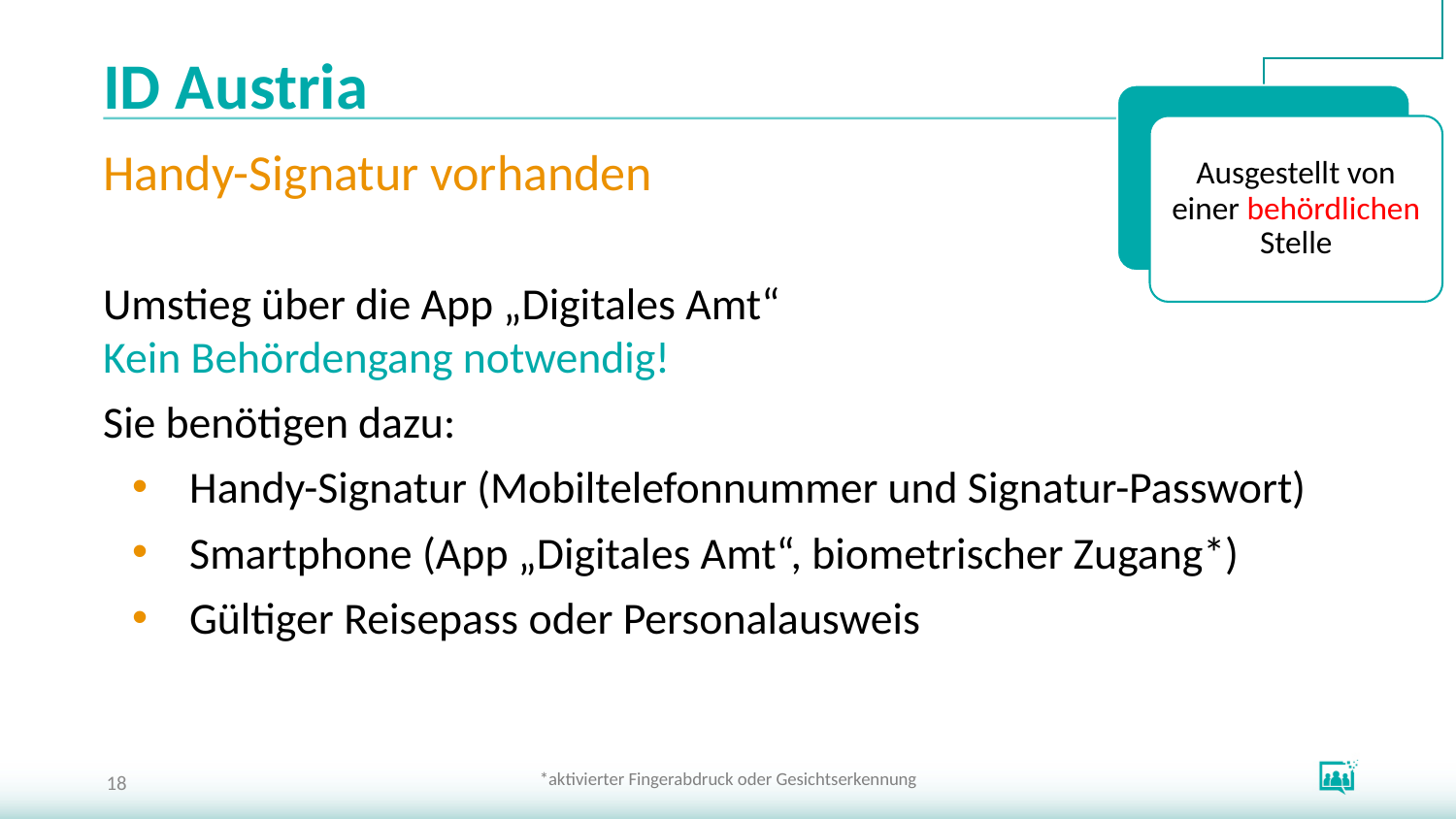

Ausgestellt von einer behördlichen Stelle
# ID Austria
Handy-Signatur vorhanden
Umstieg über die App „Digitales Amt“
Kein Behördengang notwendig!
Sie benötigen dazu:
Handy-Signatur (Mobiltelefonnummer und Signatur-Passwort)
Smartphone (App „Digitales Amt“, biometrischer Zugang*)
Gültiger Reisepass oder Personalausweis
*aktivierter Fingerabdruck oder Gesichtserkennung
18